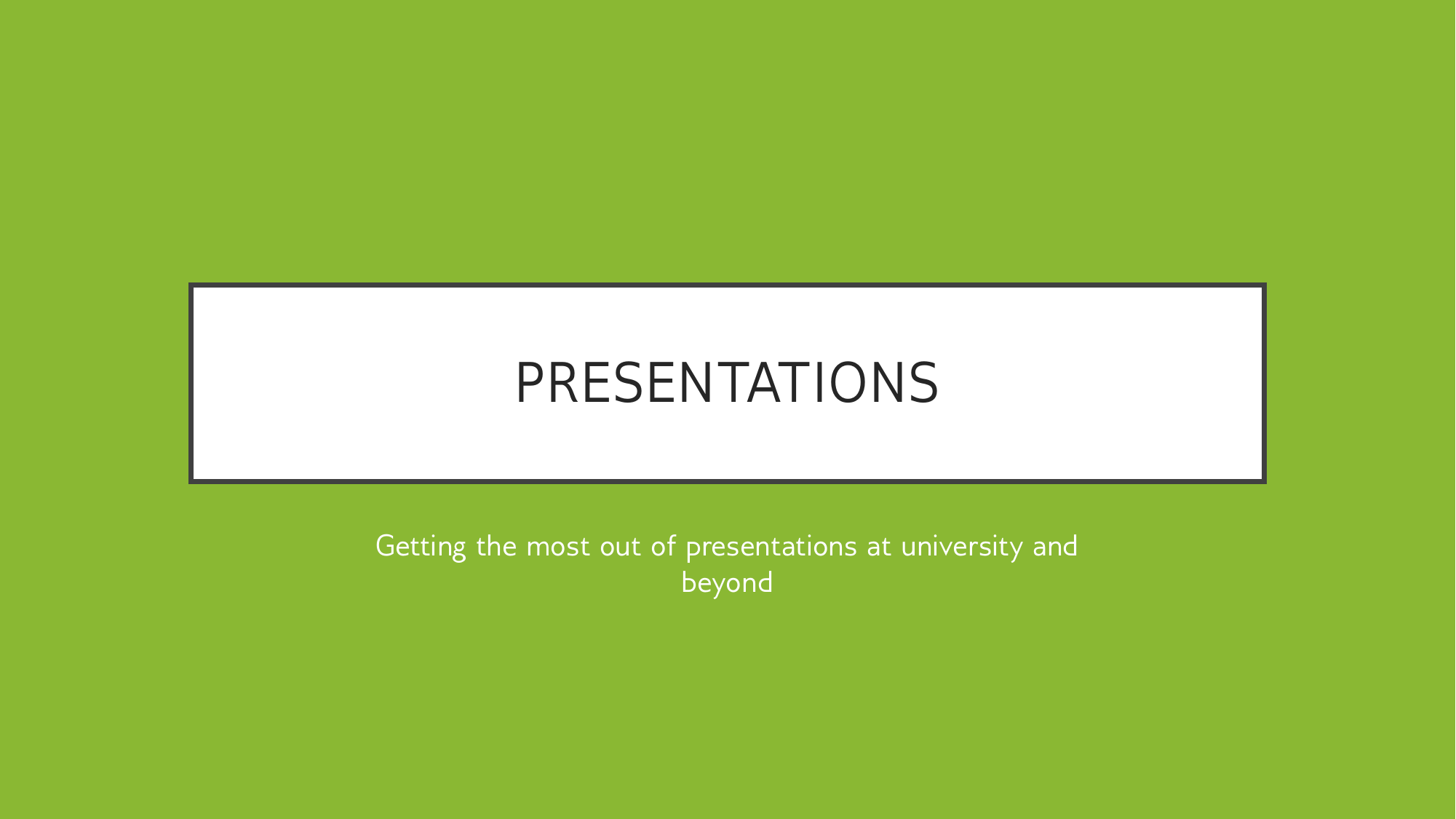

# Presentations
Getting the most out of presentations at university and beyond